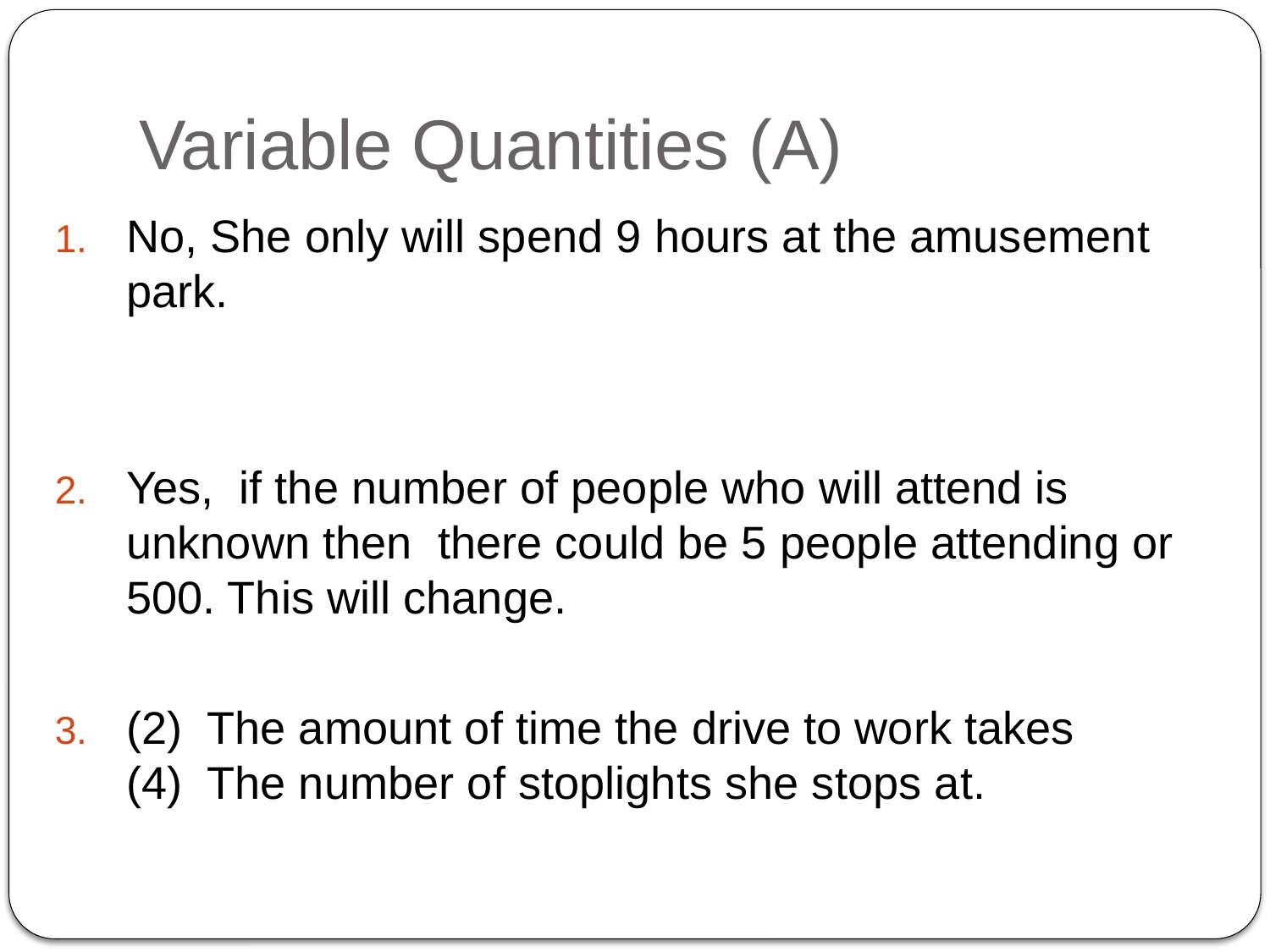

# Variable Quantities (A)
No, She only will spend 9 hours at the amusement park.

Yes,  if the number of people who will attend is unknown then  there could be 5 people attending or 500. This will change.

(2)  The amount of time the drive to work takes
(4)  The number of stoplights she stops at.